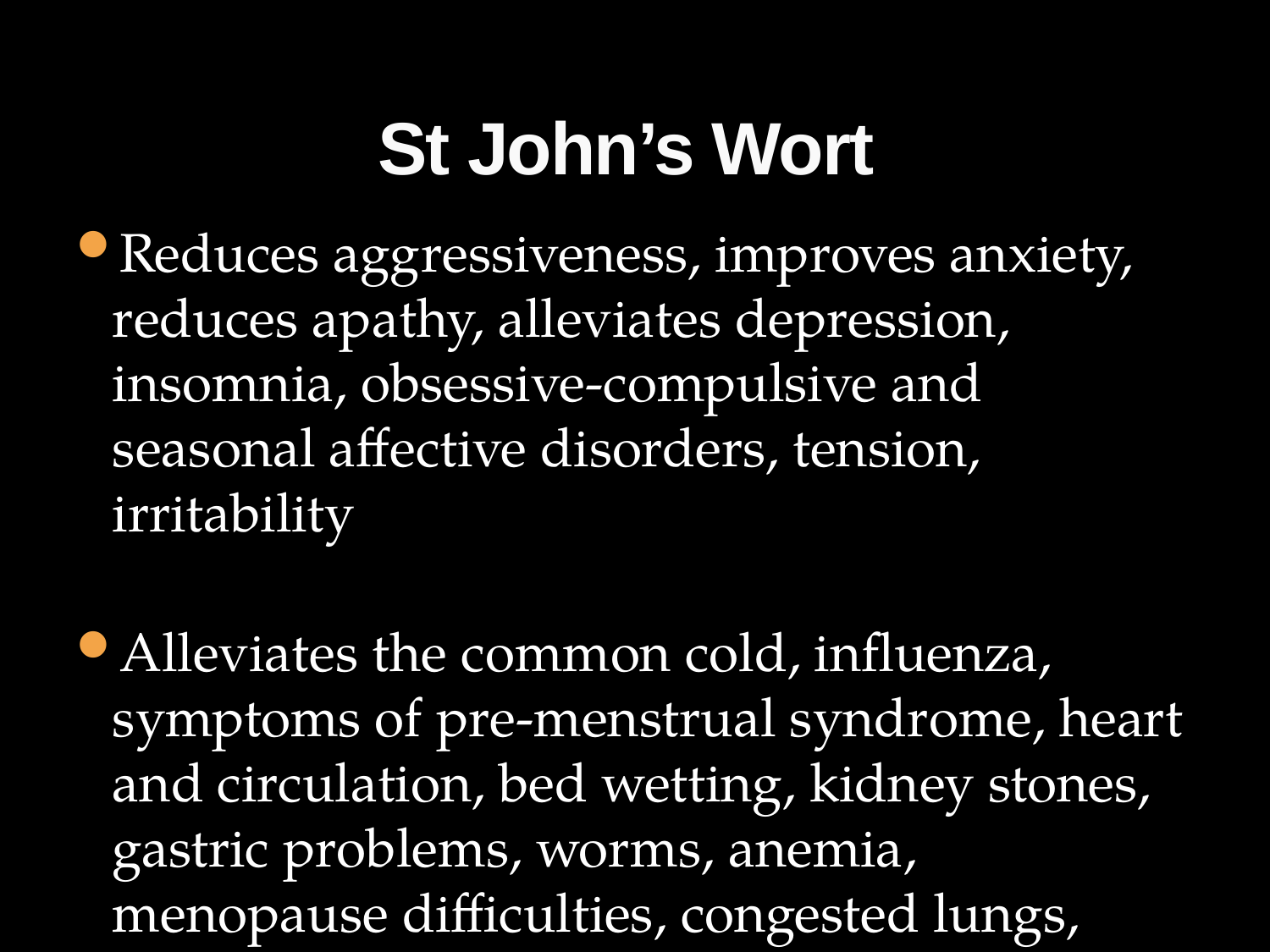

# St John’s Wort
Reduces aggressiveness, improves anxiety, reduces apathy, alleviates depression, insomnia, obsessive-compulsive and seasonal affective disorders, tension, irritability
Alleviates the common cold, influenza, symptoms of pre-menstrual syndrome, heart and circulation, bed wetting, kidney stones, gastric problems, worms, anemia, menopause difficulties, congested lungs,